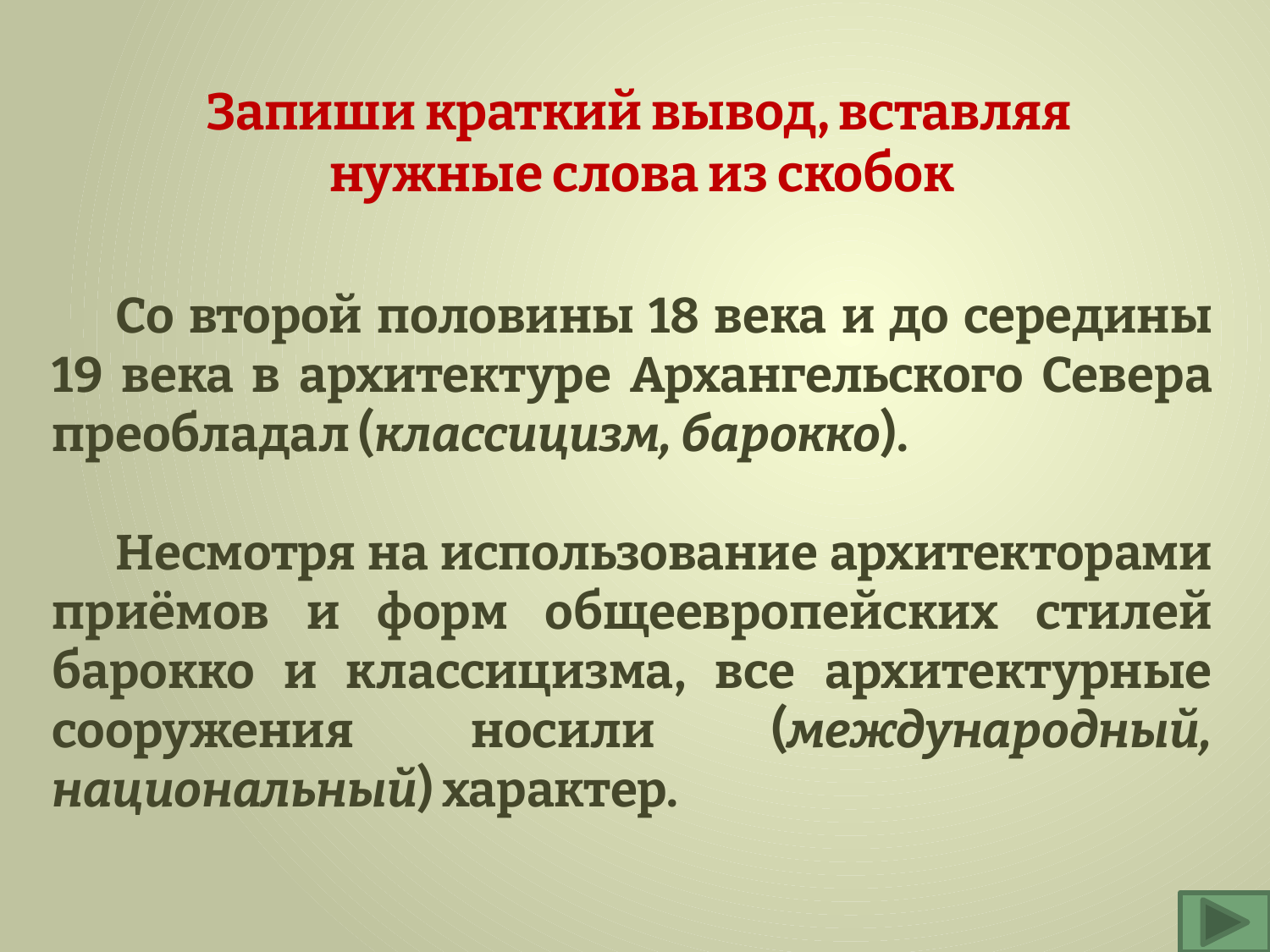

# Запиши краткий вывод, вставляя нужные слова из скобок
Со второй половины 18 века и до середины 19 века в архитектуре Архангельского Севера преобладал (классицизм, барокко).

Несмотря на использование архитекторами приёмов и форм общеевропейских стилей барокко и классицизма, все архитектурные сооружения носили (международный, национальный) характер.